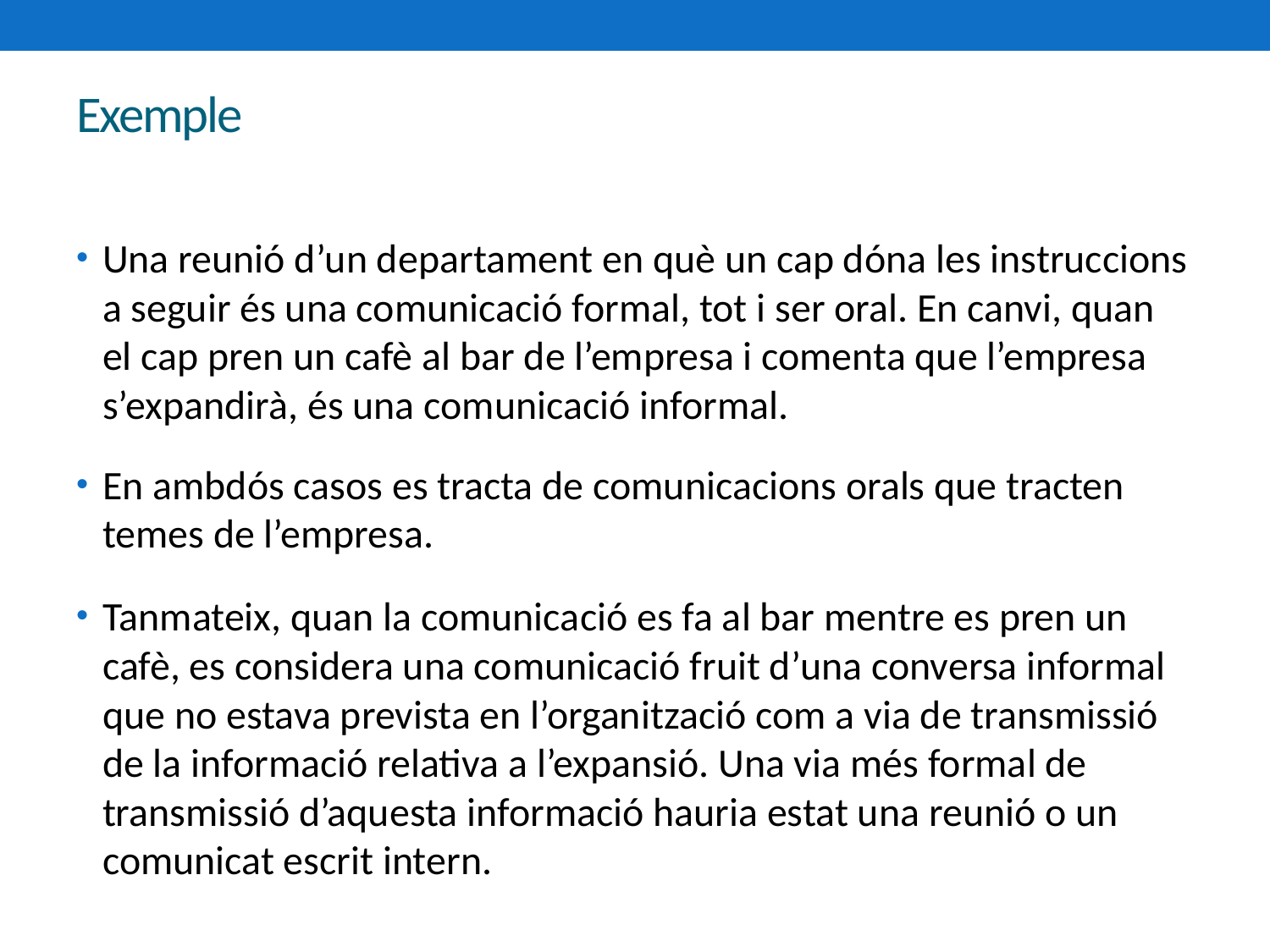

# Exemple
Una reunió d’un departament en què un cap dóna les instruccions a seguir és una comunicació formal, tot i ser oral. En canvi, quan el cap pren un cafè al bar de l’empresa i comenta que l’empresa s’expandirà, és una comunicació informal.

En ambdós casos es tracta de comunicacions orals que tracten temes de l’empresa.

Tanmateix, quan la comunicació es fa al bar mentre es pren un cafè, es considera una comunicació fruit d’una conversa informal que no estava prevista en l’organització com a via de transmissió de la informació relativa a l’expansió. Una via més formal de transmissió d’aquesta informació hauria estat una reunió o un comunicat escrit intern.